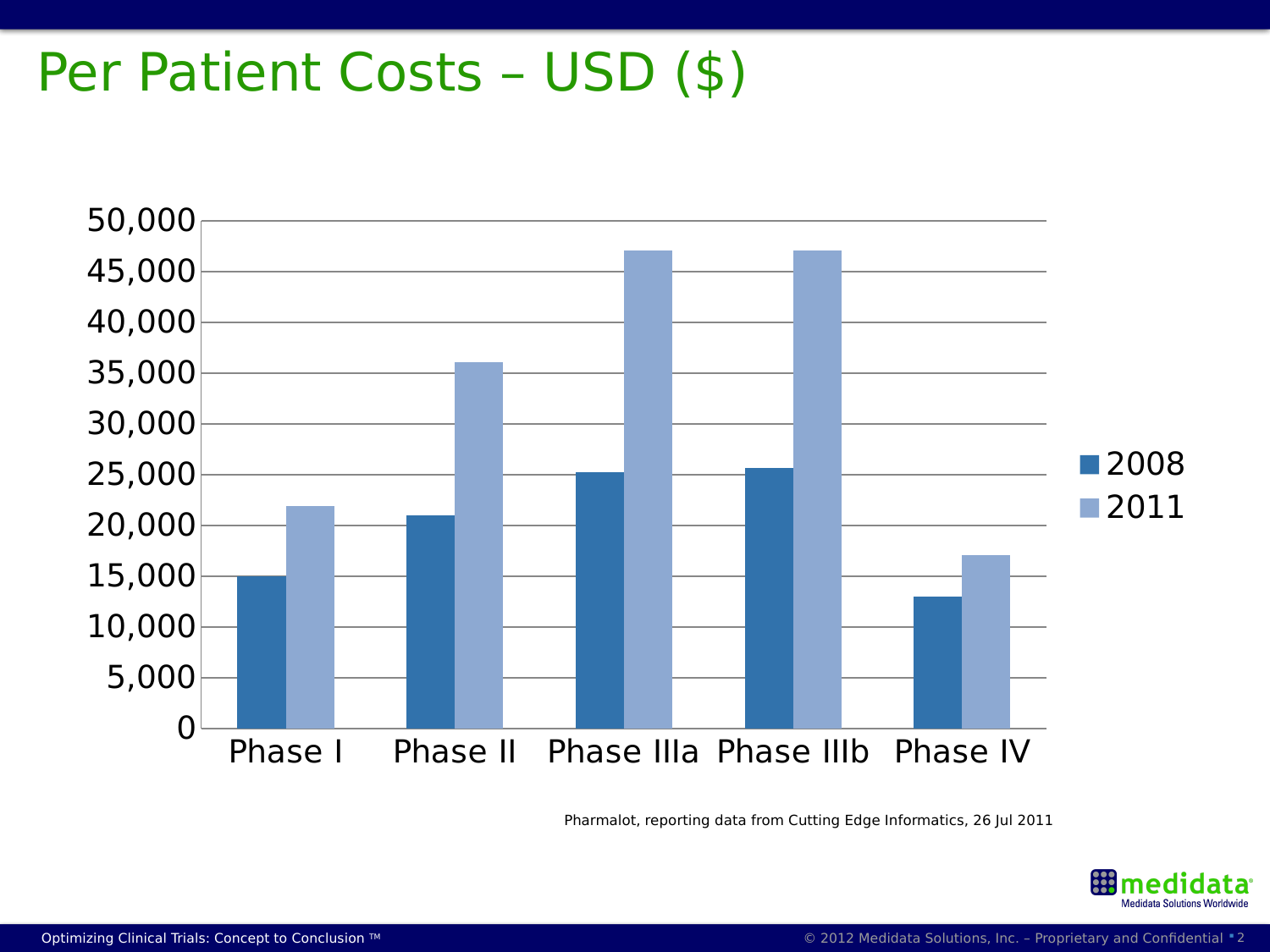

# Per Patient Costs – USD ($)

### Chart

| Category | 2008 | 2011 |
|---|---|---|
| Phase I | 15023.0 | 21883.0 |
| Phase II | 21009.0 | 36070.0 |
| Phase IIIa | 25280.0 | 47095.0 |
| Phase IIIb | 25707.0 | 47095.0 |
| Phase IV | 13011.0 | 17042.0 |
Pharmalot, reporting data from Cutting Edge Informatics, 26 Jul 2011